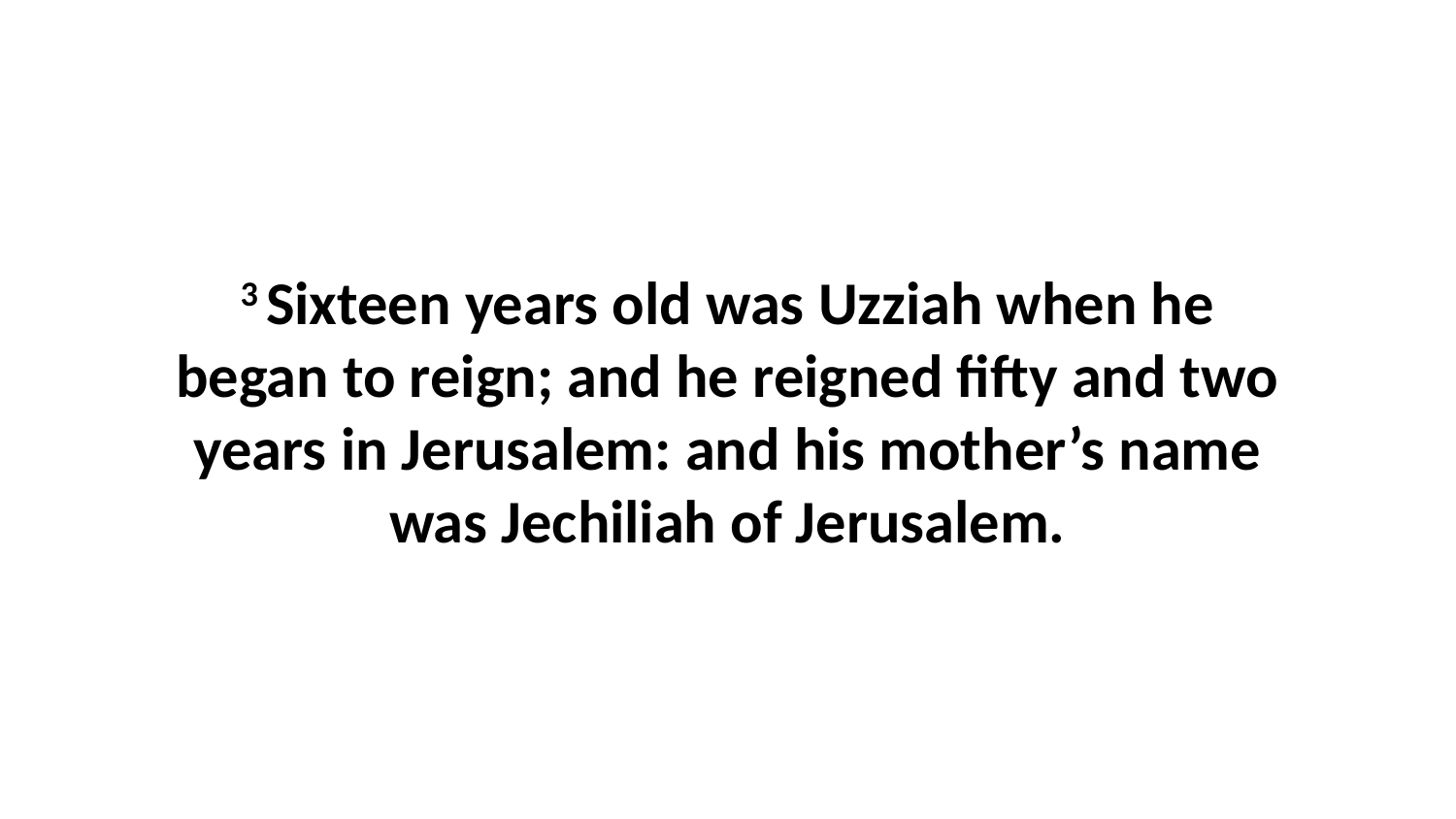

3 Sixteen years old was Uzziah when he began to reign; and he reigned fifty and two years in Jerusalem: and his mother’s name was Jechiliah of Jerusalem.